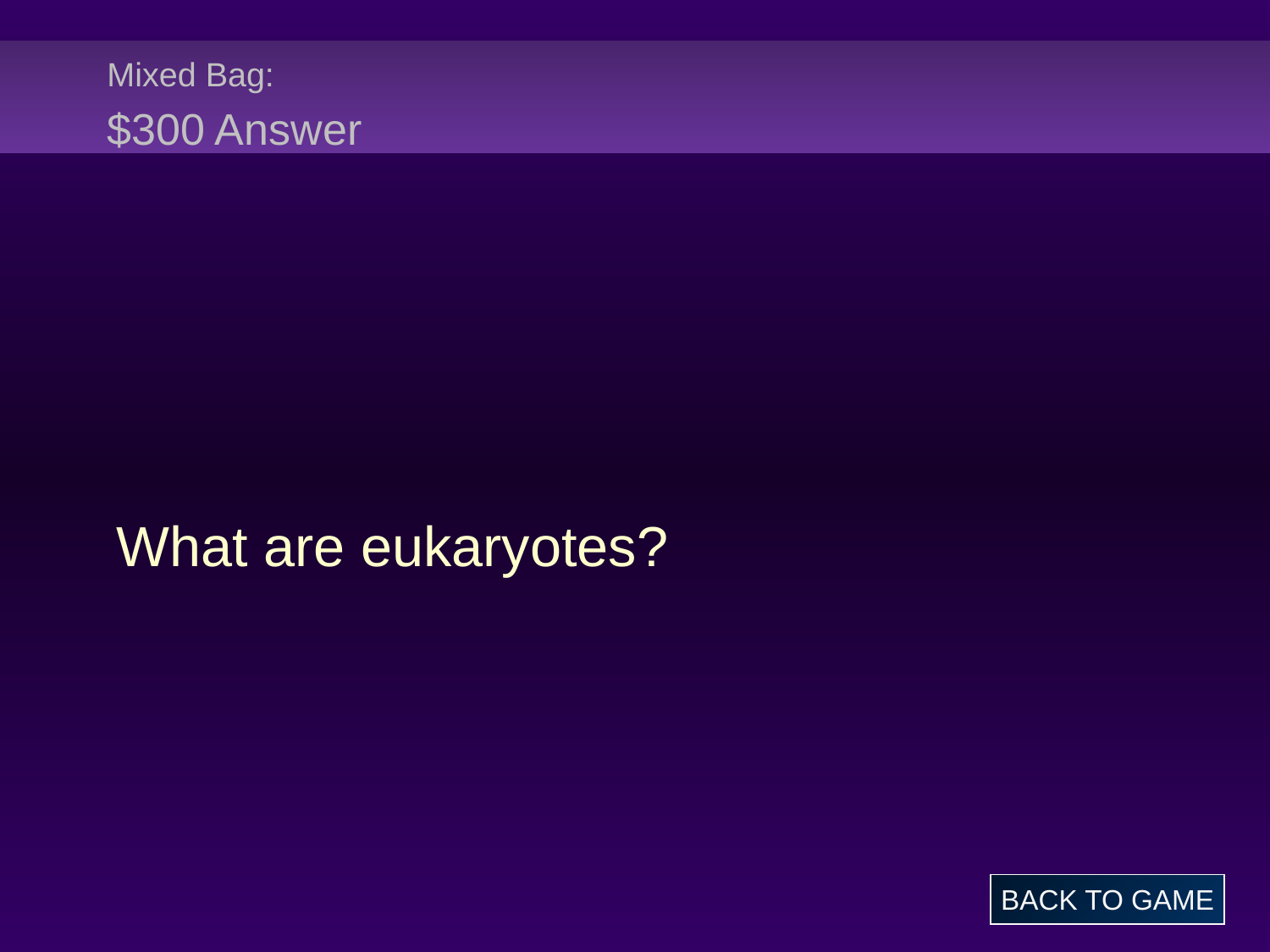

# Mixed Bag: $300 Answer
What are eukaryotes?
BACK TO GAME